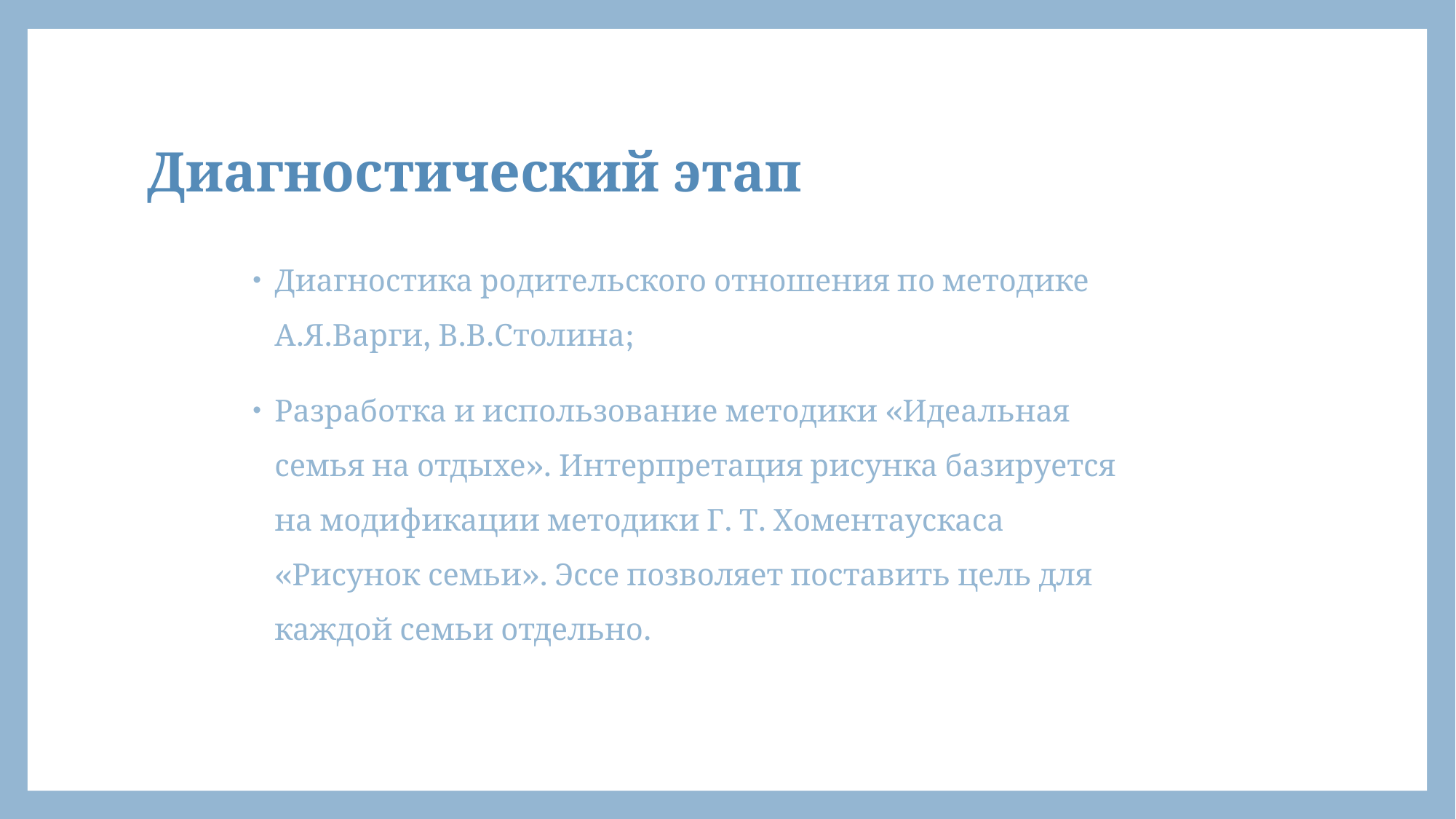

# Диагностический этап
Диагностика родительского отношения по методике А.Я.Варги, В.В.Столина;
Разработка и использование методики «Идеальная семья на отдыхе». Интерпретация рисунка базируется на модификации методики Г. Т. Хоментаускаса «Рисунок семьи». Эссе позволяет поставить цель для каждой семьи отдельно.
23